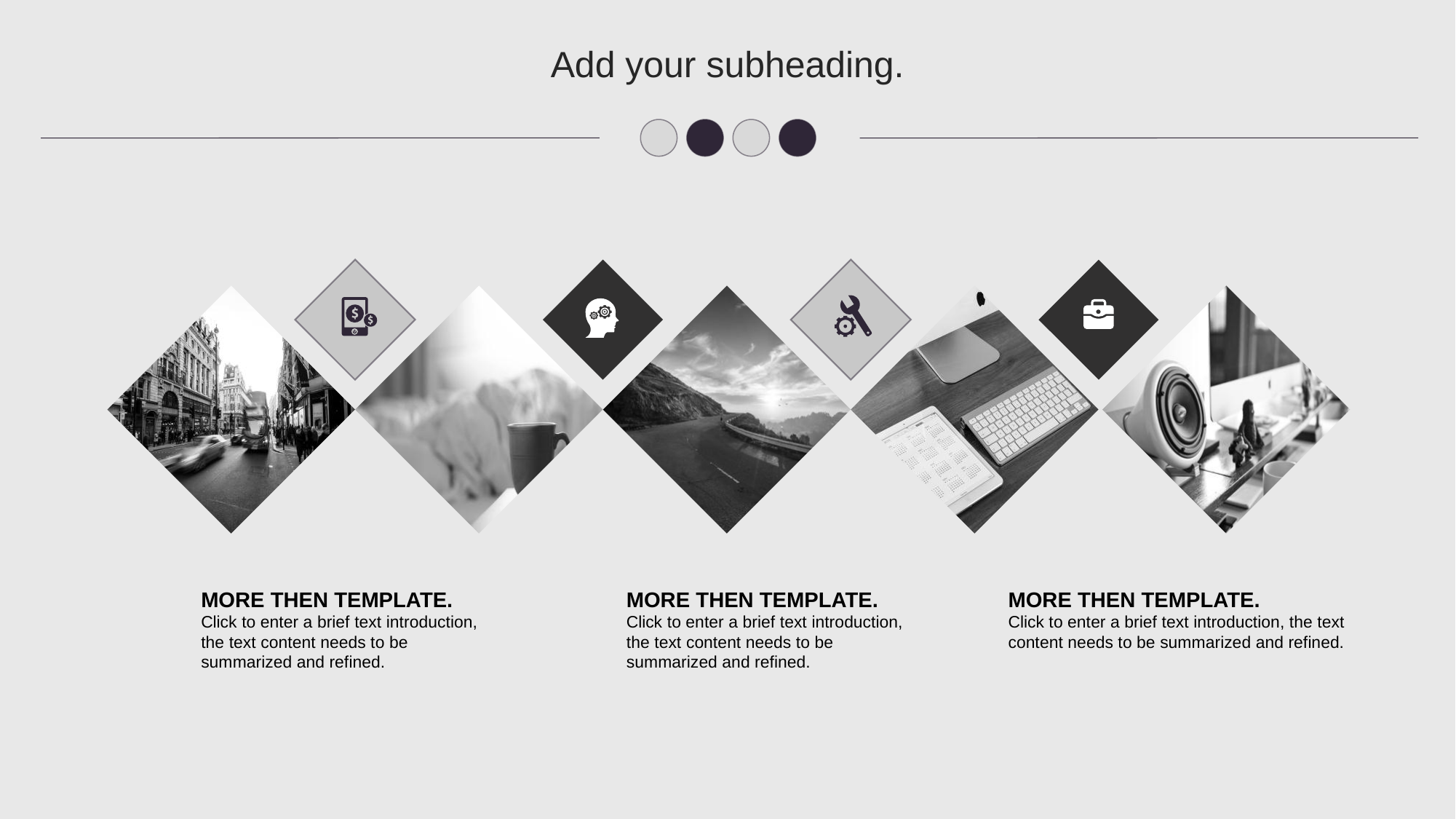

Add your subheading.

MORE THEN TEMPLATE.
Click to enter a brief text introduction, the text content needs to be summarized and refined.
MORE THEN TEMPLATE.
Click to enter a brief text introduction, the text content needs to be summarized and refined.
MORE THEN TEMPLATE.
Click to enter a brief text introduction, the text content needs to be summarized and refined.